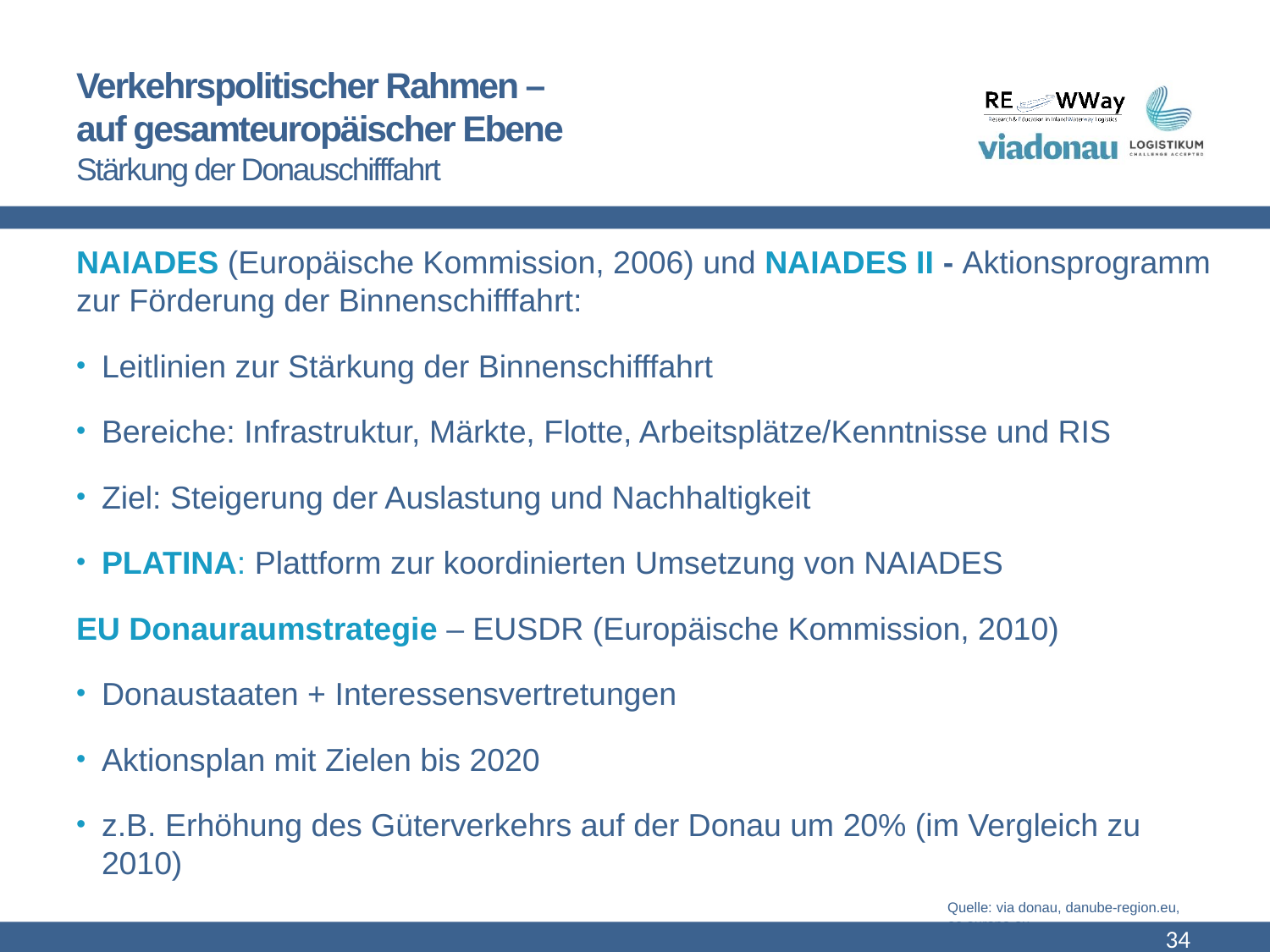

# Verkehrspolitischer Rahmen – auf gesamteuropäischer Ebene Stärkung der Donauschifffahrt
NAIADES (Europäische Kommission, 2006) und NAIADES II - Aktionsprogramm zur Förderung der Binnenschifffahrt:
Leitlinien zur Stärkung der Binnenschifffahrt
Bereiche: Infrastruktur, Märkte, Flotte, Arbeitsplätze/Kenntnisse und RIS
Ziel: Steigerung der Auslastung und Nachhaltigkeit
PLATINA: Plattform zur koordinierten Umsetzung von NAIADES
EU Donauraumstrategie – EUSDR (Europäische Kommission, 2010)
Donaustaaten + Interessensvertretungen
Aktionsplan mit Zielen bis 2020
z.B. Erhöhung des Güterverkehrs auf der Donau um 20% (im Vergleich zu 2010)
Quelle: via donau, danube-region.eu, ec.europa.eu
34